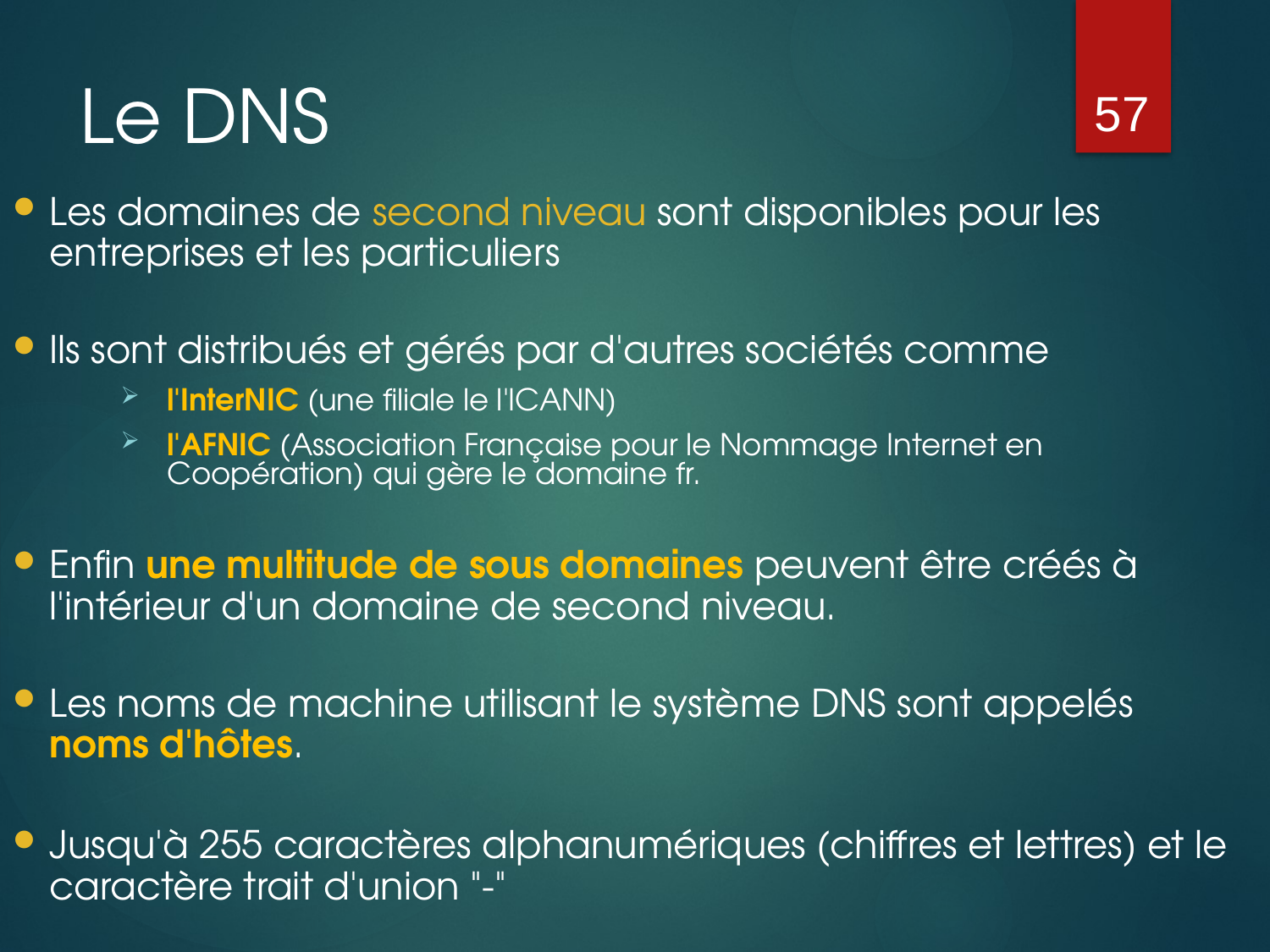

57
# Le DNS
Les domaines de second niveau sont disponibles pour les entreprises et les particuliers

Ils sont distribués et gérés par d'autres sociétés comme
l'InterNIC (une filiale le l'ICANN)
l'AFNIC (Association Française pour le Nommage Internet en Coopération) qui gère le domaine fr.

Enfin une multitude de sous domaines peuvent être créés à l'intérieur d'un domaine de second niveau.

Les noms de machine utilisant le système DNS sont appelés noms d'hôtes.

Jusqu'à 255 caractères alphanumériques (chiffres et lettres) et le caractère trait d'union "-"